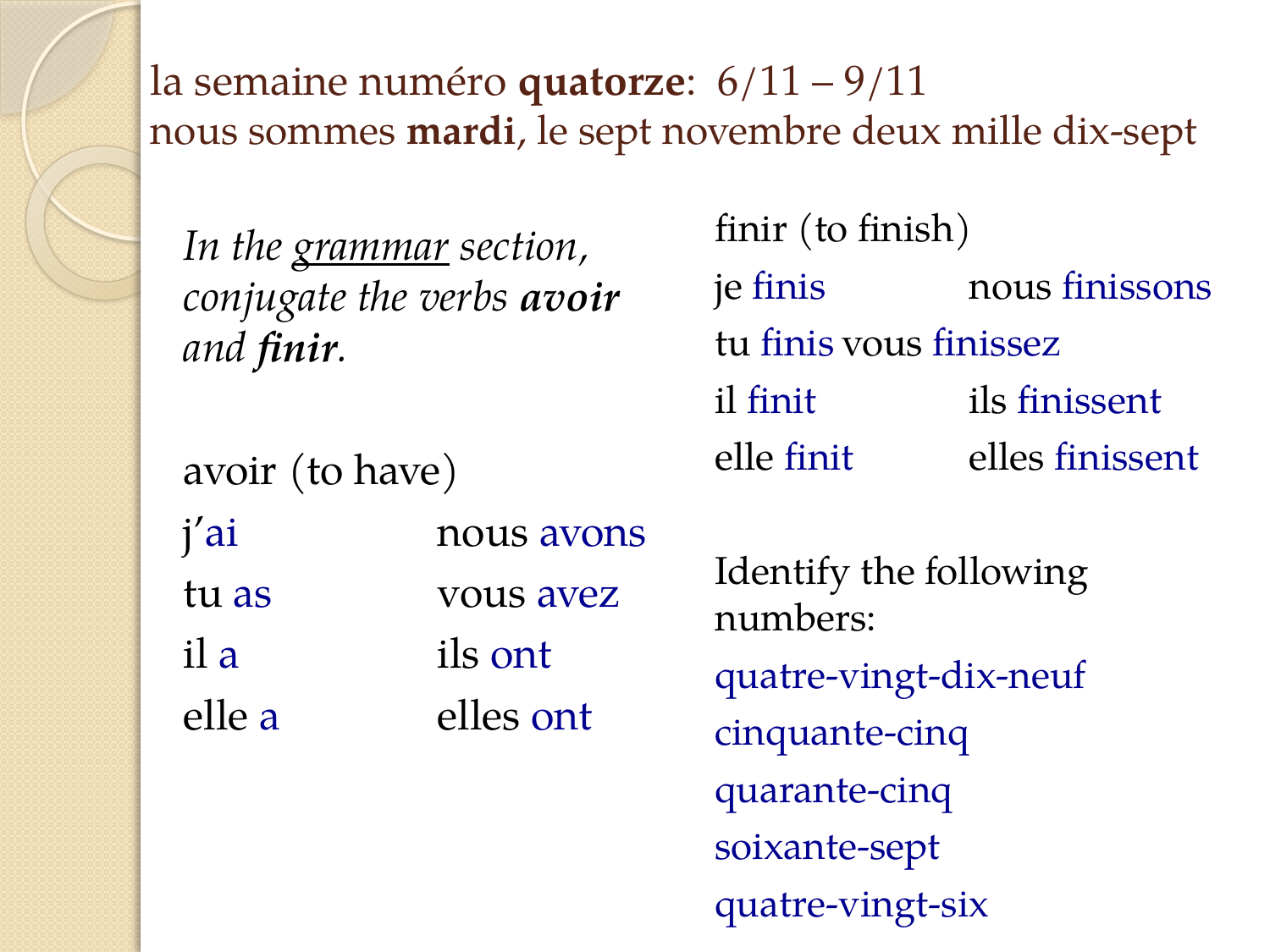

# la semaine numéro quatorze:  6/11 – 9/11 nous sommes mardi, le sept novembre deux mille dix-sept
finir (to finish)
je finis		nous finissons
tu finis	vous finissez
il finit		ils finissent
elle finit	elles finissent

Identify the following numbers:
quatre-vingt-dix-neuf
cinquante-cinq
quarante-cinq
soixante-sept
quatre-vingt-six
In the grammar section, conjugate the verbs avoir and finir.

avoir (to have)
j’ai		nous avons
tu as		vous avez
il a		ils ont
elle a		elles ont